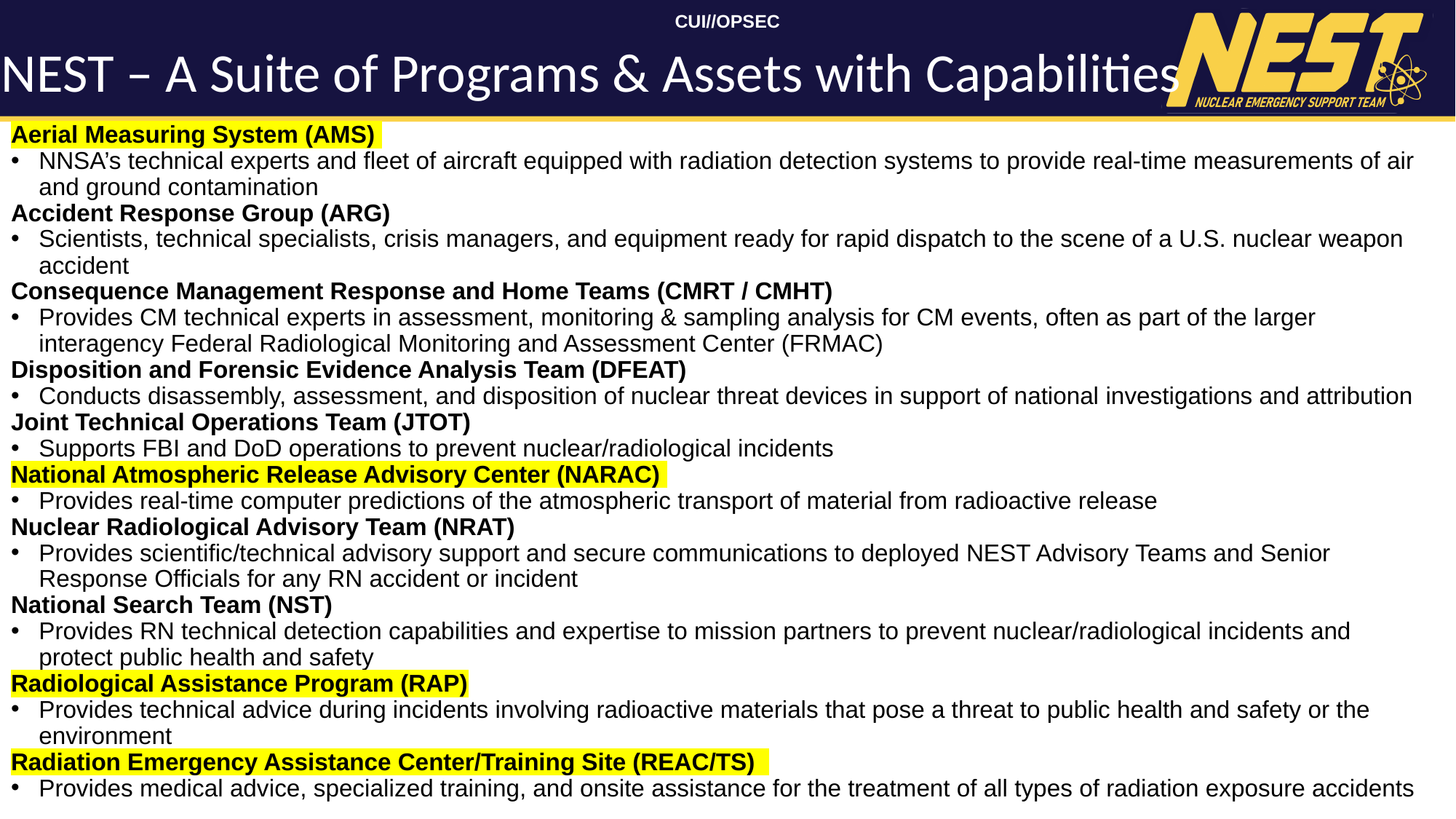

# NEST – A Suite of Programs & Assets with Capabilities
Aerial Measuring System (AMS)
NNSA’s technical experts and fleet of aircraft equipped with radiation detection systems to provide real-time measurements of air and ground contamination
Accident Response Group (ARG)
Scientists, technical specialists, crisis managers, and equipment ready for rapid dispatch to the scene of a U.S. nuclear weapon accident
Consequence Management Response and Home Teams (CMRT / CMHT)
Provides CM technical experts in assessment, monitoring & sampling analysis for CM events, often as part of the larger interagency Federal Radiological Monitoring and Assessment Center (FRMAC)
Disposition and Forensic Evidence Analysis Team (DFEAT)
Conducts disassembly, assessment, and disposition of nuclear threat devices in support of national investigations and attribution
Joint Technical Operations Team (JTOT)
Supports FBI and DoD operations to prevent nuclear/radiological incidents
National Atmospheric Release Advisory Center (NARAC)
Provides real-time computer predictions of the atmospheric transport of material from radioactive release
Nuclear Radiological Advisory Team (NRAT)
Provides scientific/technical advisory support and secure communications to deployed NEST Advisory Teams and Senior Response Officials for any RN accident or incident
National Search Team (NST)
Provides RN technical detection capabilities and expertise to mission partners to prevent nuclear/radiological incidents and protect public health and safety
Radiological Assistance Program (RAP)
Provides technical advice during incidents involving radioactive materials that pose a threat to public health and safety or the environment
Radiation Emergency Assistance Center/Training Site (REAC/TS)
Provides medical advice, specialized training, and onsite assistance for the treatment of all types of radiation exposure accidents